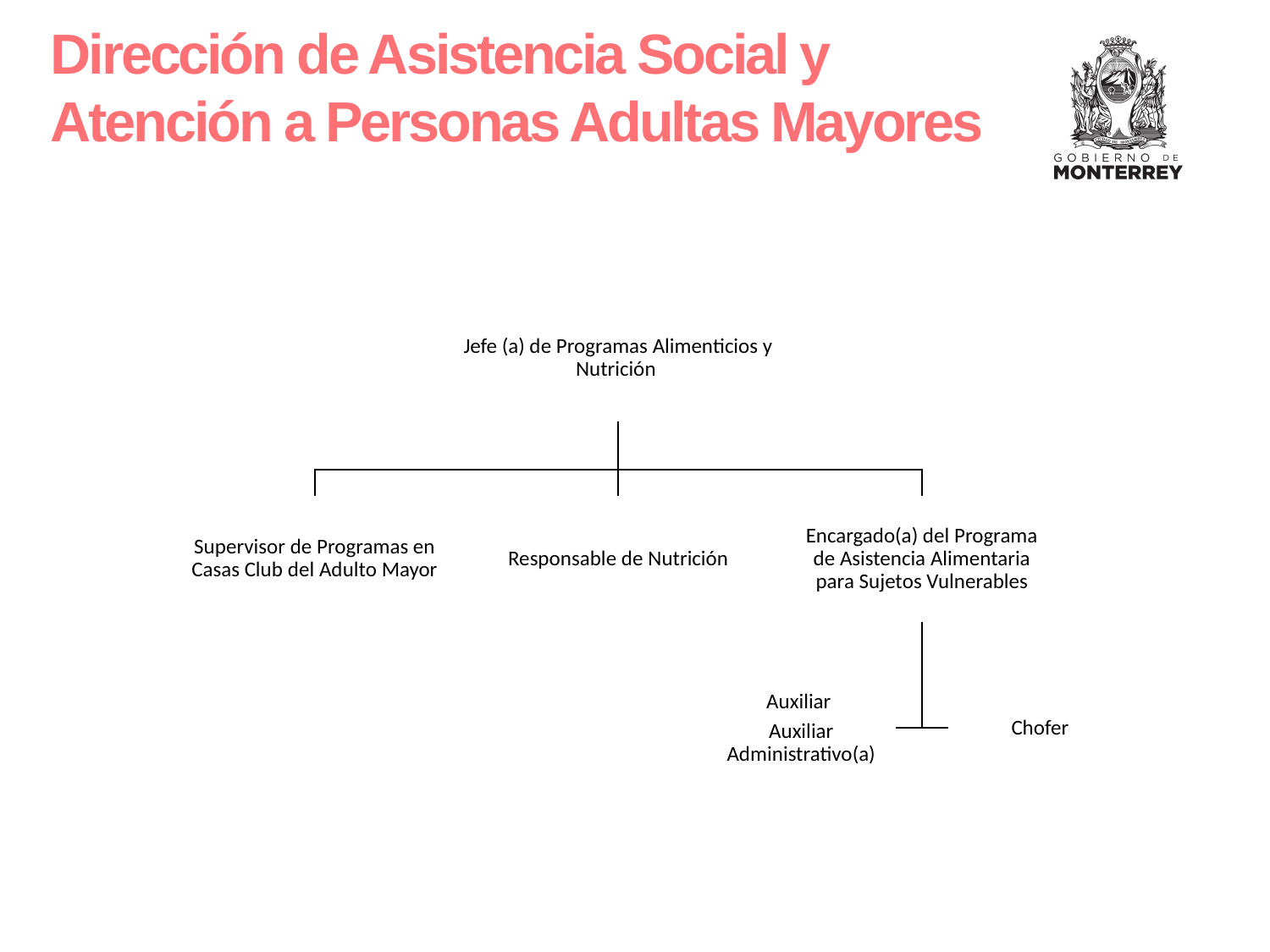

Dirección de Asistencia Social y Atención a Personas Adultas Mayores
Jefe (a) de Programas Alimenticios y Nutrición
Supervisor de Programas en Casas Club del Adulto Mayor
Responsable de Nutrición
Encargado(a) del Programa de Asistencia Alimentaria para Sujetos Vulnerables
Auxiliar
Auxiliar Administrativo(a)
Chofer